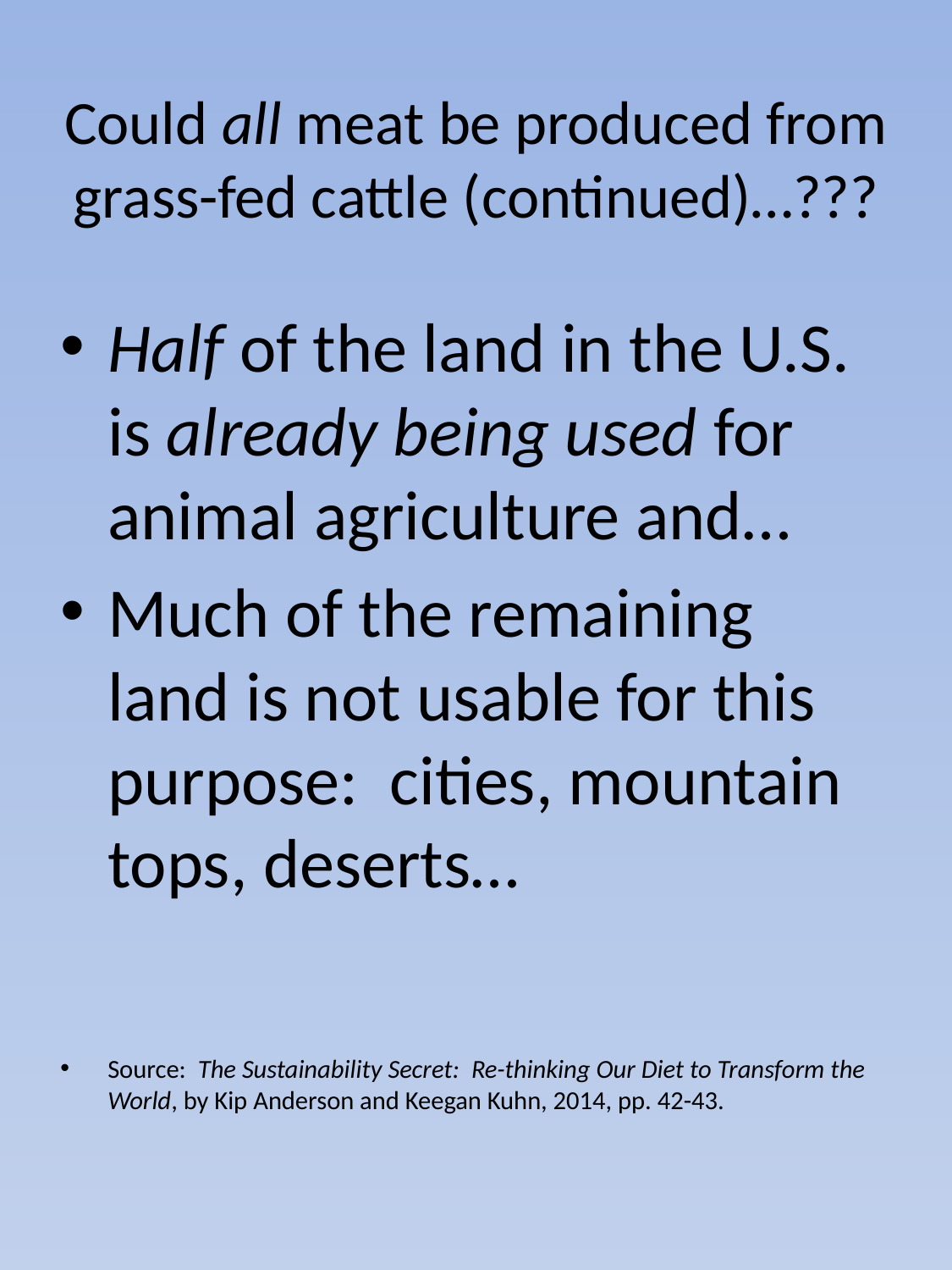

# Could all meat be produced from grass-fed cattle (continued)…???
Half of the land in the U.S. is already being used for animal agriculture and…
Much of the remaining land is not usable for this purpose:  cities, mountain tops, deserts…

Source:  The Sustainability Secret:  Re-thinking Our Diet to Transform the World, by Kip Anderson and Keegan Kuhn, 2014, pp. 42-43.